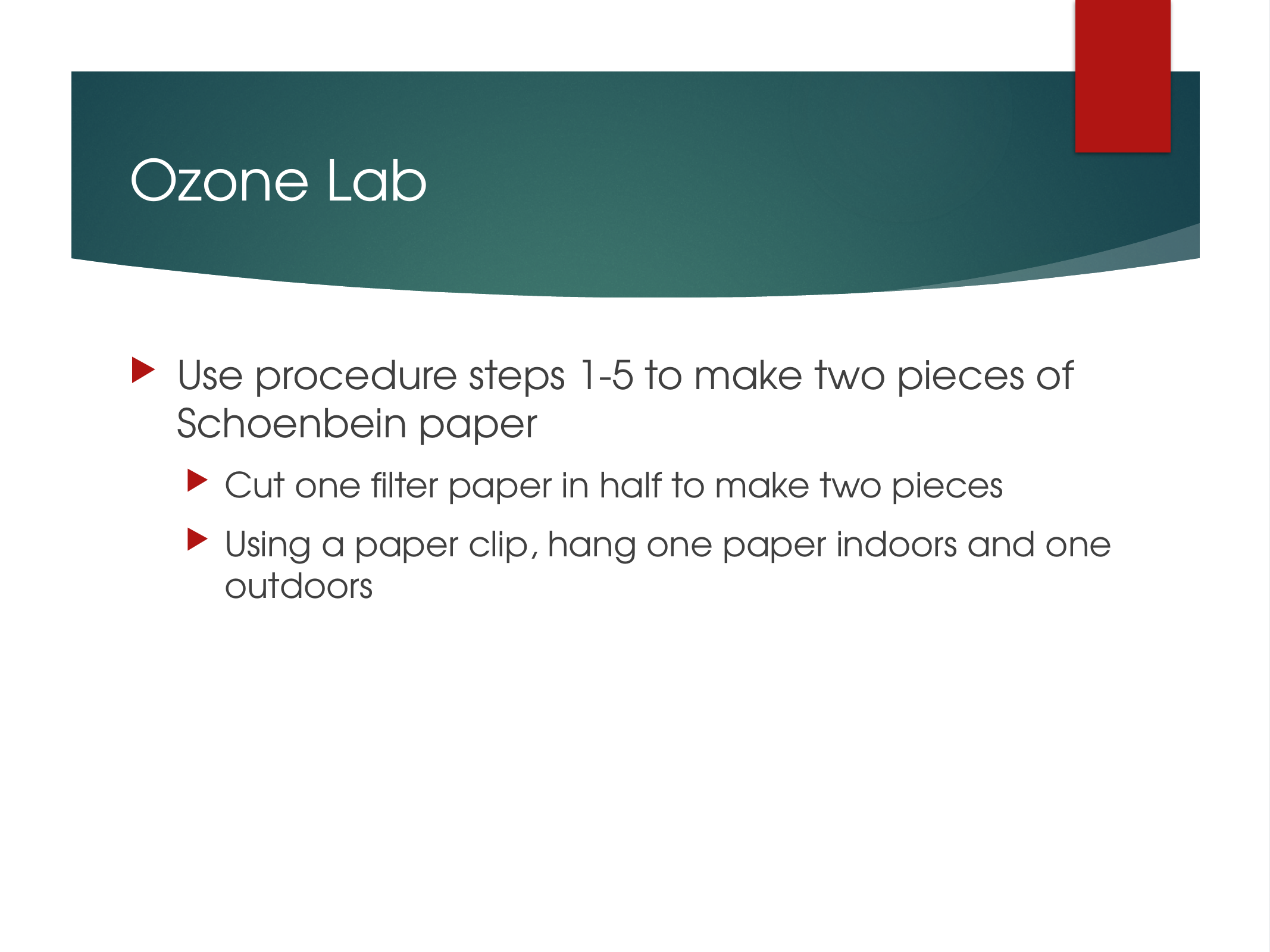

# Ozone Lab
Use procedure steps 1-5 to make two pieces of Schoenbein paper
Cut one filter paper in half to make two pieces
Using a paper clip, hang one paper indoors and one outdoors